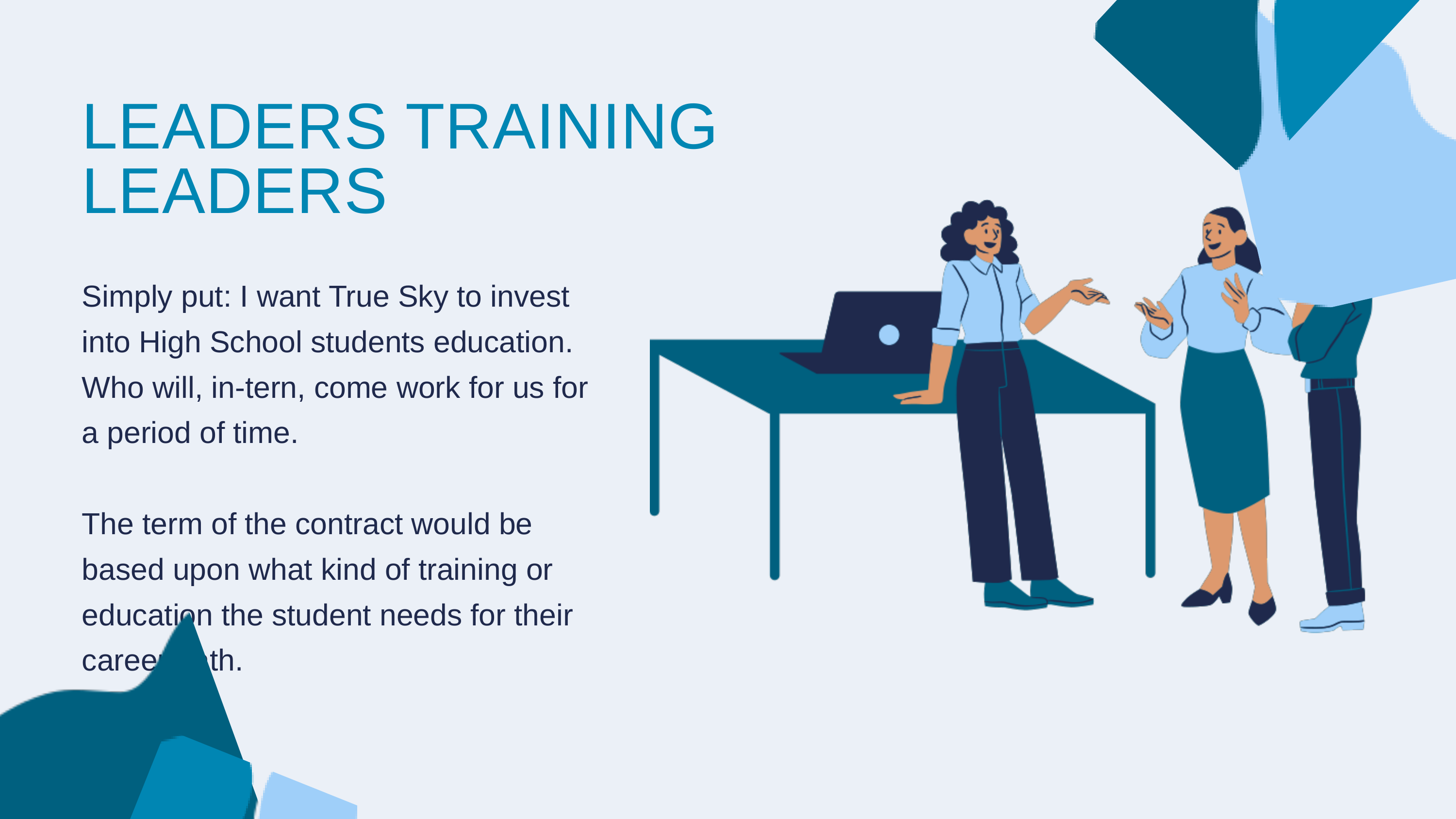

LEADERS TRAINING LEADERS

Simply put: I want True Sky to invest into High School students education. Who will, in-tern, come work for us for a period of time.

The term of the contract would be based upon what kind of training or education the student needs for their career path.